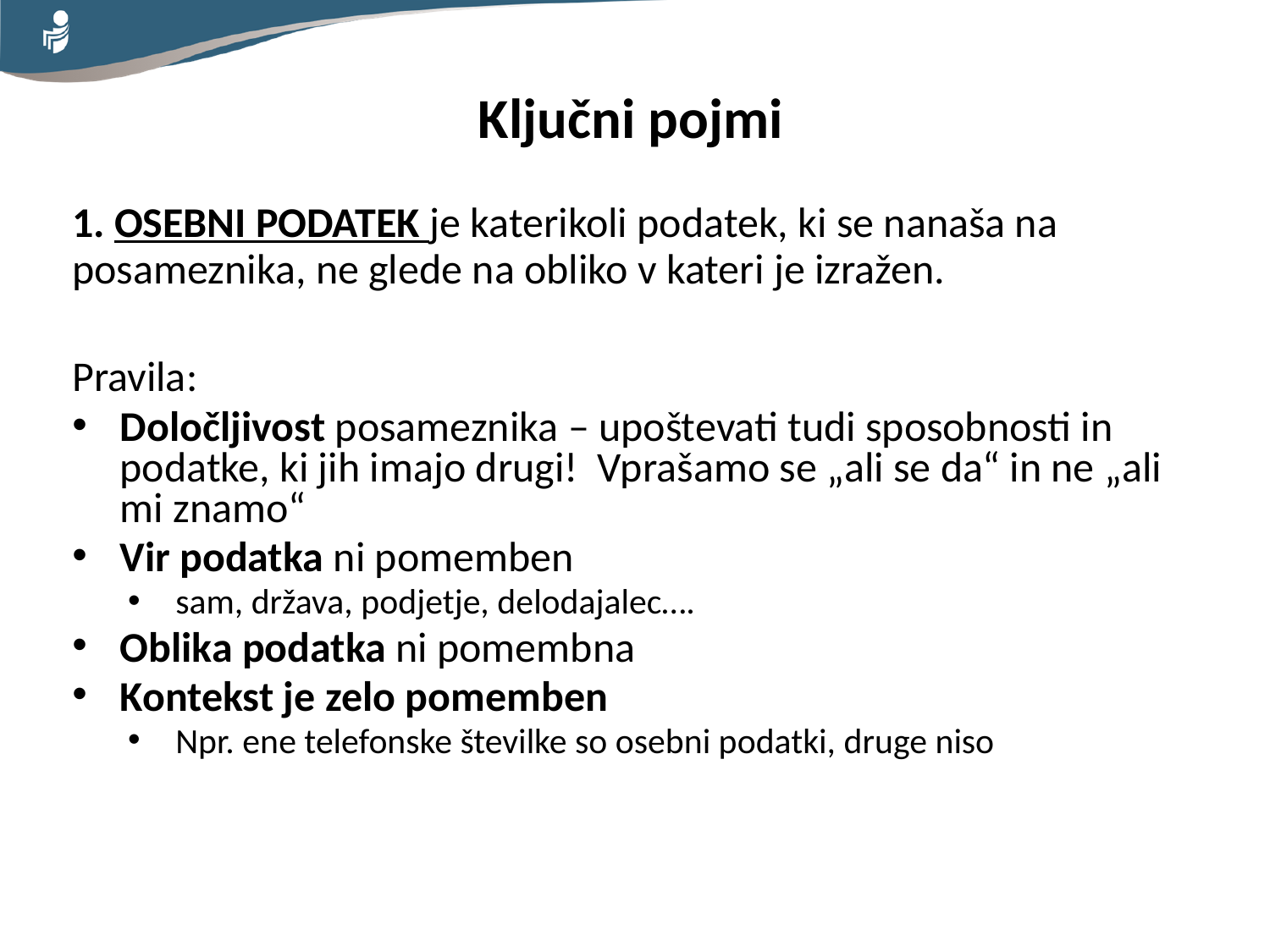

# Ključni pojmi
1. OSEBNI PODATEK je katerikoli podatek, ki se nanaša na posameznika, ne glede na obliko v kateri je izražen.

Pravila:
Določljivost posameznika – upoštevati tudi sposobnosti in podatke, ki jih imajo drugi!  Vprašamo se „ali se da“ in ne „ali mi znamo“
Vir podatka ni pomemben
sam, država, podjetje, delodajalec….
Oblika podatka ni pomembna
Kontekst je zelo pomemben
Npr. ene telefonske številke so osebni podatki, druge niso